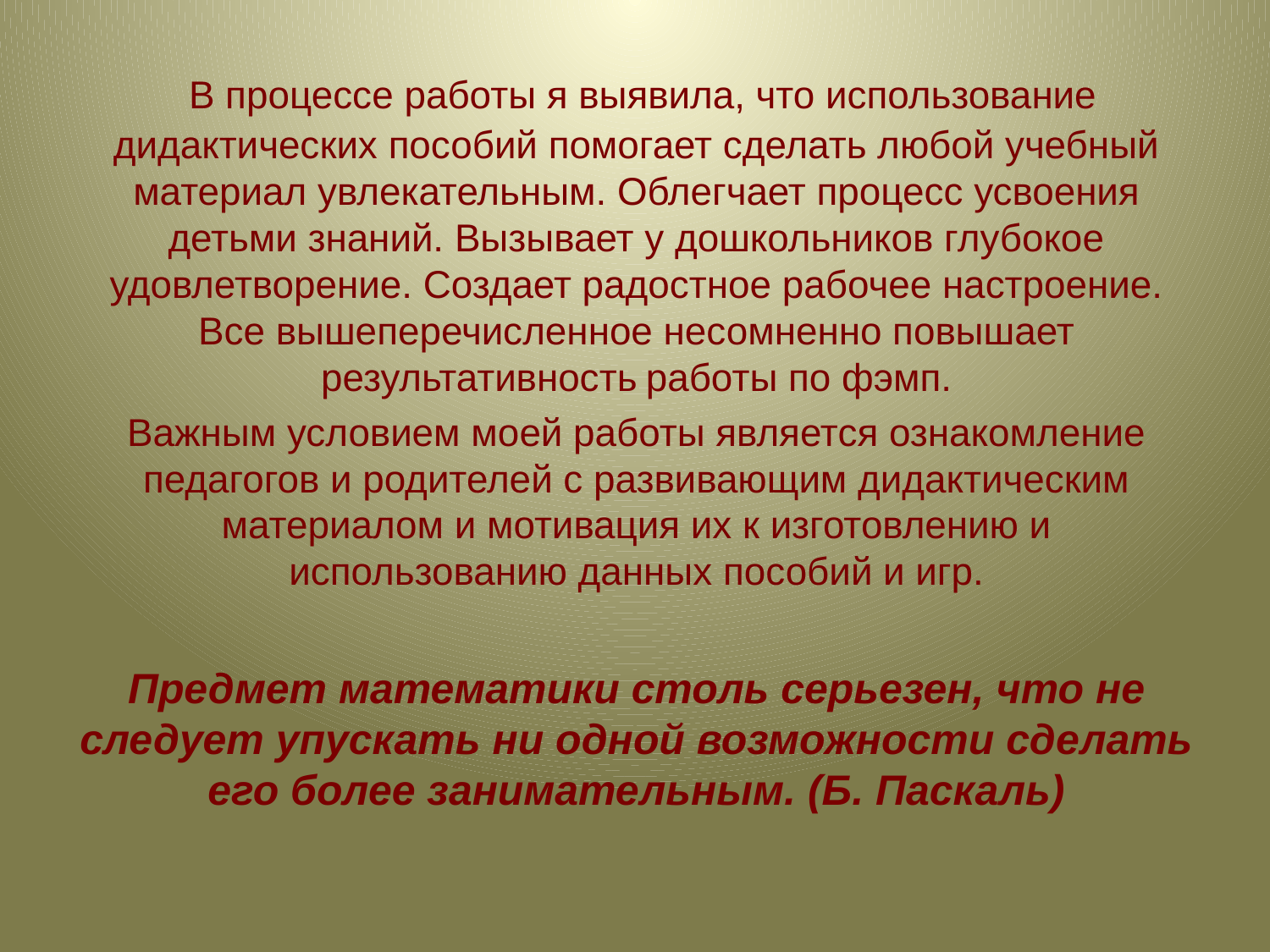

В процессе работы я выявила, что использование дидактических пособий помогает сделать любой учебный материал увлекательным. Облегчает процесс усвоения детьми знаний. Вызывает у дошкольников глубокое удовлетворение. Создает радостное рабочее настроение. Все вышеперечисленное несомненно повышает результативность работы по фэмп.
Важным условием моей работы является ознакомление педагогов и родителей с развивающим дидактическим материалом и мотивация их к изготовлению и использованию данных пособий и игр.

Предмет математики столь серьезен, что не следует упускать ни одной возможности сделать его более занимательным. (Б. Паскаль)